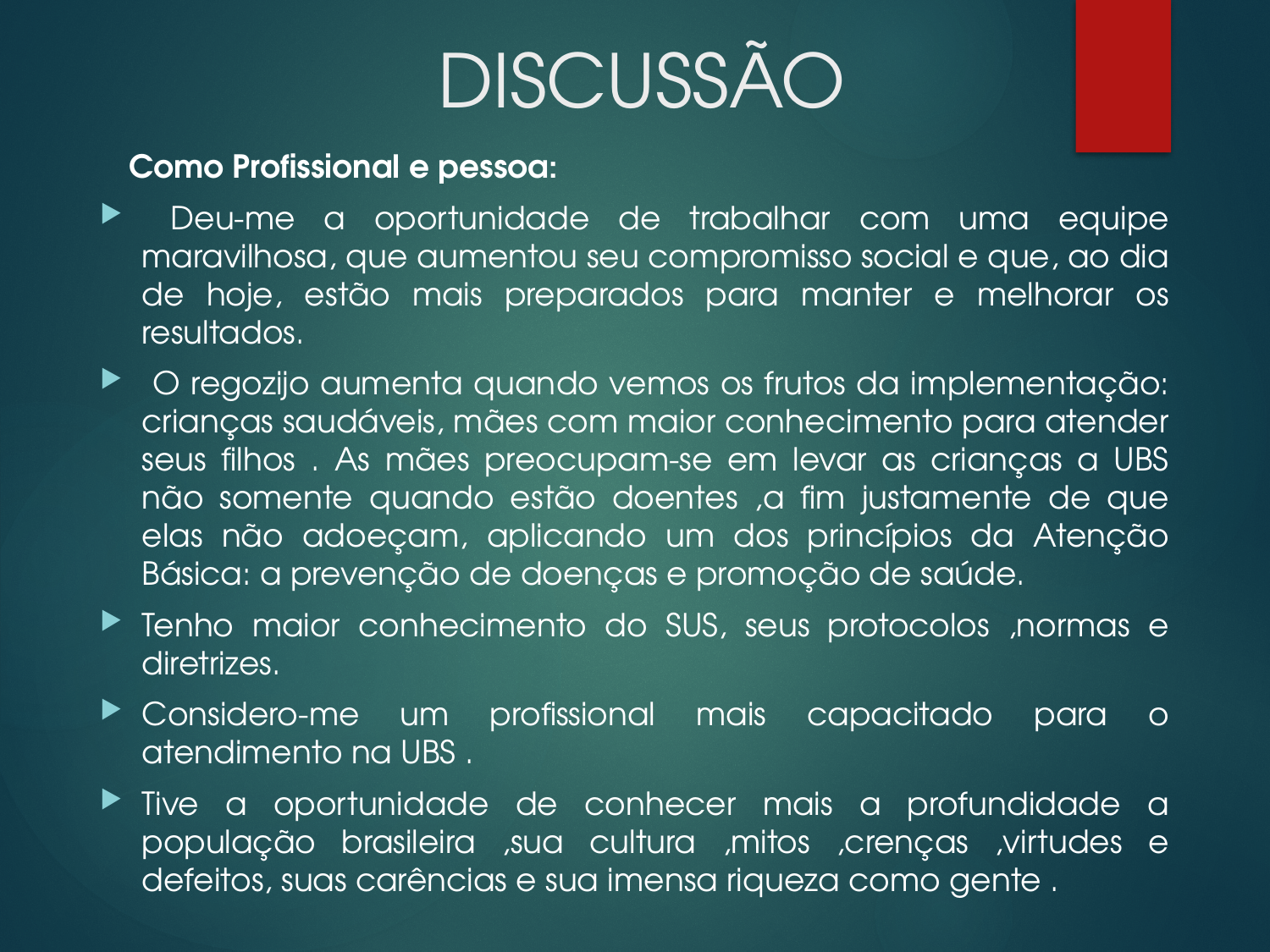

DISCUSSÃO
    Como Profissional e pessoa:
 Deu-me a oportunidade de trabalhar com uma equipe maravilhosa, que aumentou seu compromisso social e que, ao dia de hoje, estão mais preparados para manter e melhorar os resultados.
 O regozijo aumenta quando vemos os frutos da implementação: crianças saudáveis, mães com maior conhecimento para atender seus filhos . As mães preocupam-se em levar as crianças a UBS não somente quando estão doentes ,a fim justamente de que elas não adoeçam, aplicando um dos princípios da Atenção Básica: a prevenção de doenças e promoção de saúde.
Tenho maior conhecimento do SUS, seus protocolos ,normas e diretrizes.
Considero-me um profissional mais capacitado para o atendimento na UBS .
Tive a oportunidade de conhecer mais a profundidade a população brasileira ,sua cultura ,mitos ,crenças ,virtudes e defeitos, suas carências e sua imensa riqueza como gente .